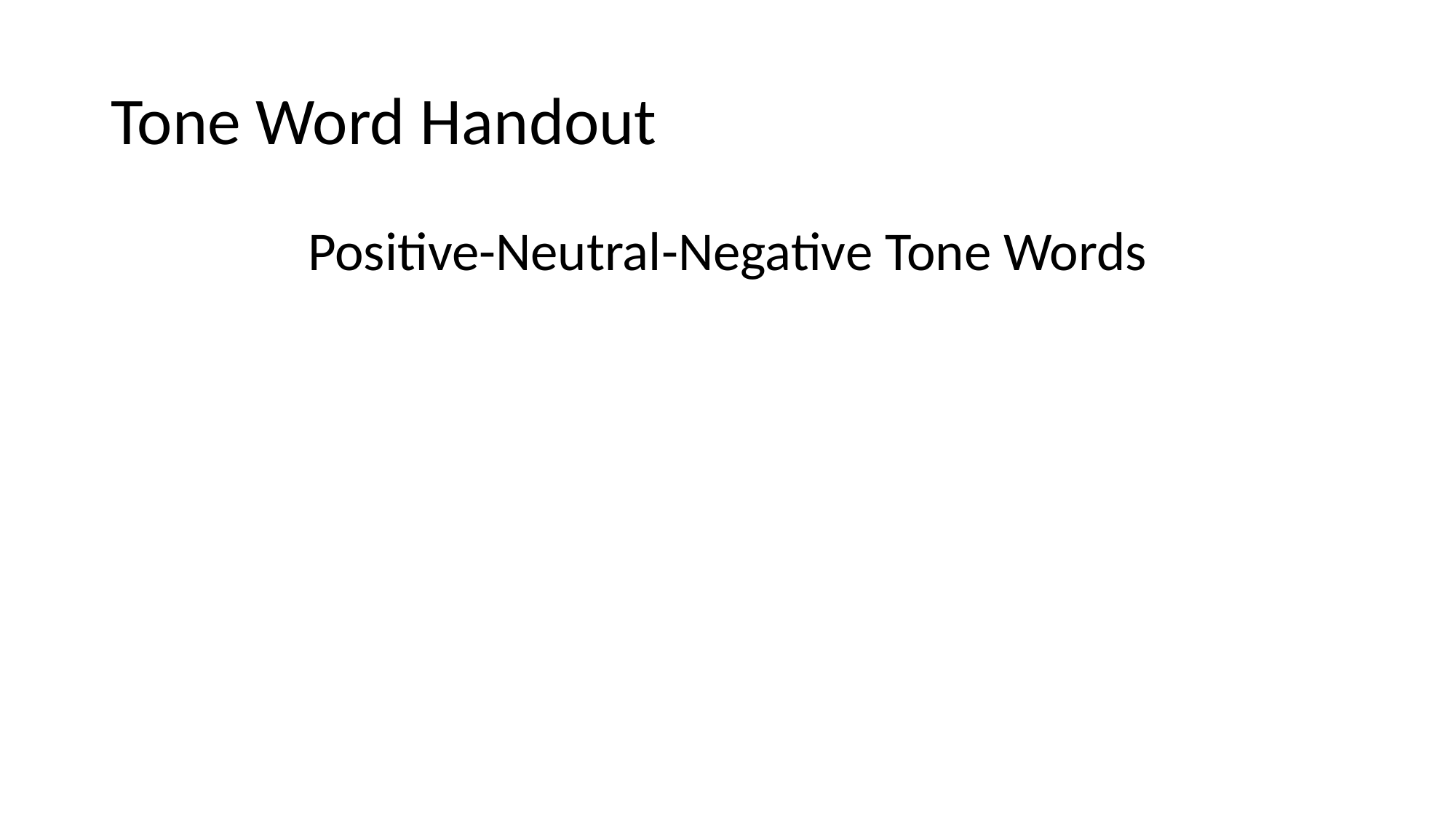

# Tone Word Handout
Positive-Neutral-Negative Tone Words